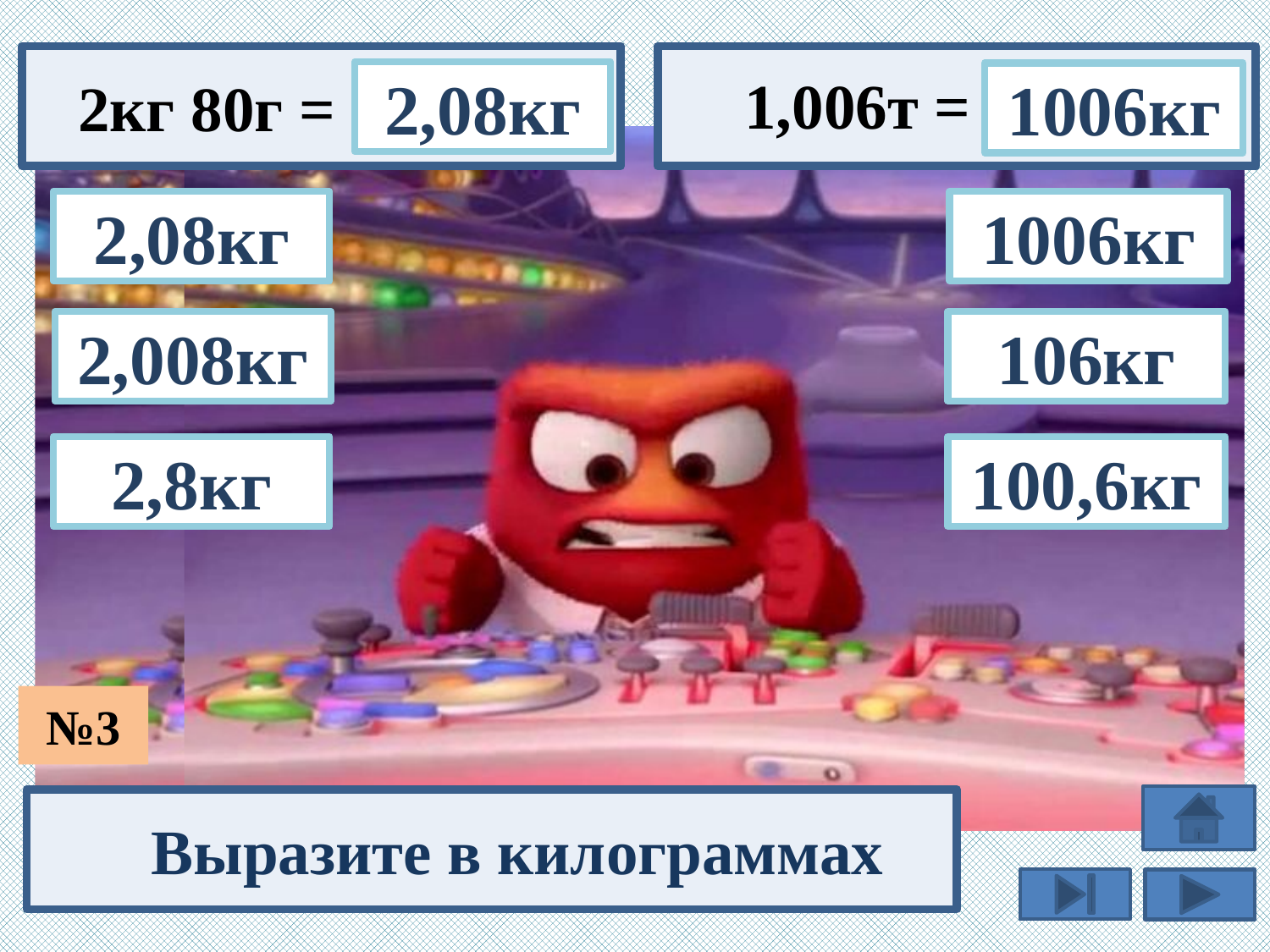

1,006т =
  2кг 80г =
2,08кг
1006кг
1006кг
2,08кг
106кг
2,008кг
2,8кг
100,6кг
№3

Выразите в килограммах